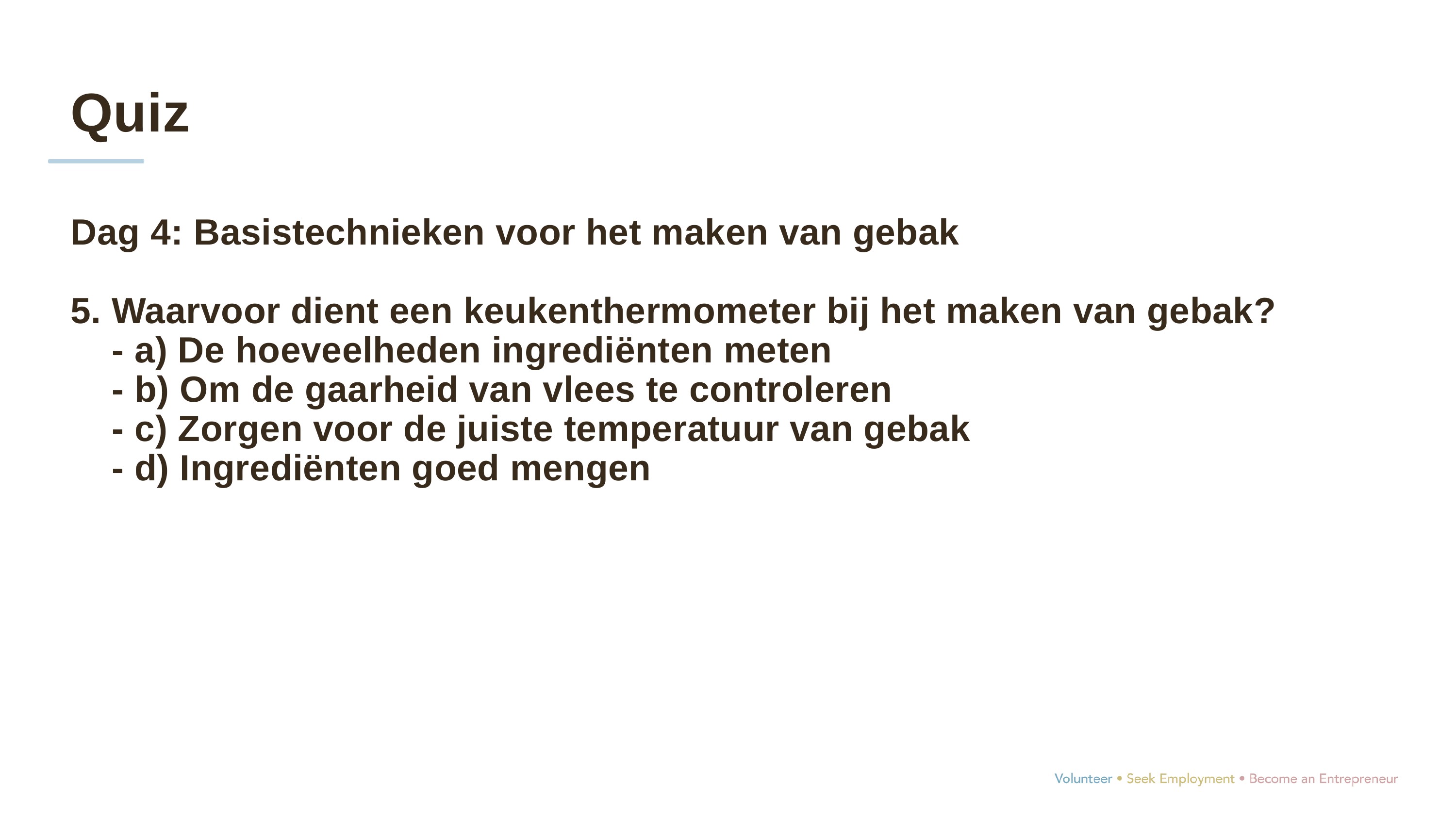

Quiz

Dag 4: Basistechnieken voor het maken van gebak

5. Waarvoor dient een keukenthermometer bij het maken van gebak?
    - a) De hoeveelheden ingrediënten meten
    - b) Om de gaarheid van vlees te controleren
    - c) Zorgen voor de juiste temperatuur van gebak
    - d) Ingrediënten goed mengen